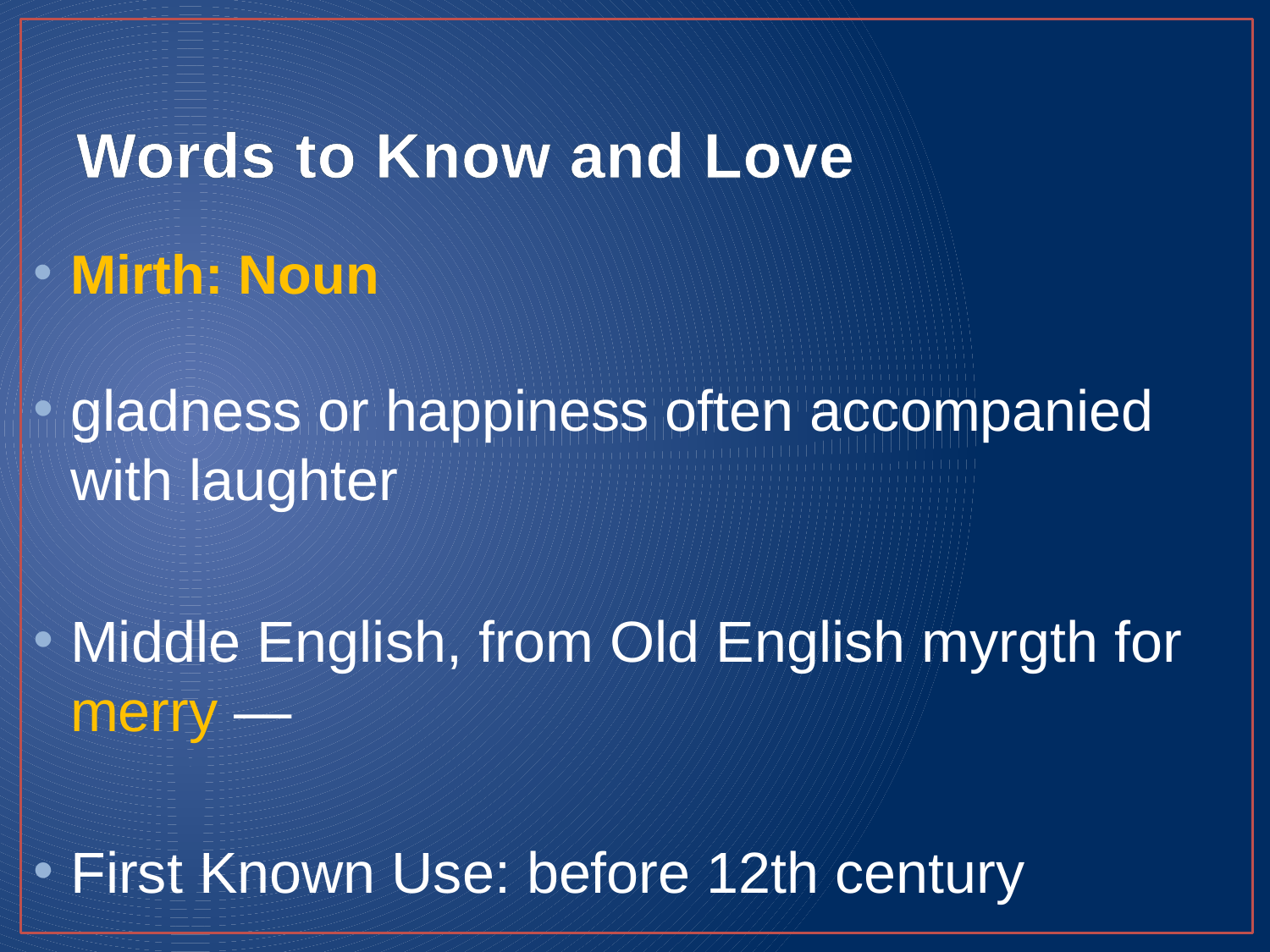

# Words to Know and Love
Mirth: Noun

gladness or happiness often accompanied with laughter

Middle English, from Old English myrgth for merry —

First Known Use: before 12th century